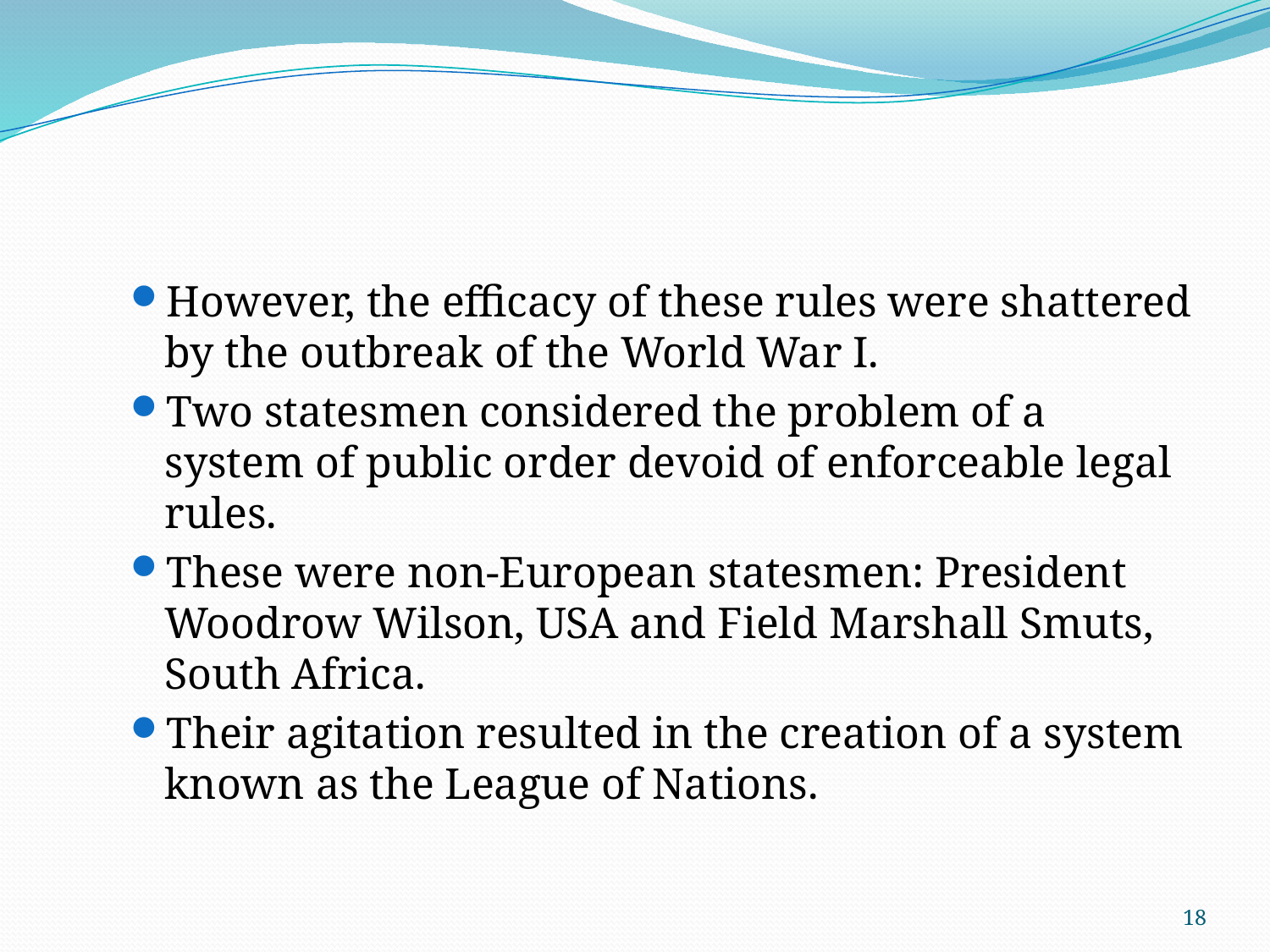

However, the efficacy of these rules were shattered by the outbreak of the World War I.
Two statesmen considered the problem of a system of public order devoid of enforceable legal rules.
These were non-European statesmen: President Woodrow Wilson, USA and Field Marshall Smuts, South Africa.
Their agitation resulted in the creation of a system known as the League of Nations.
18